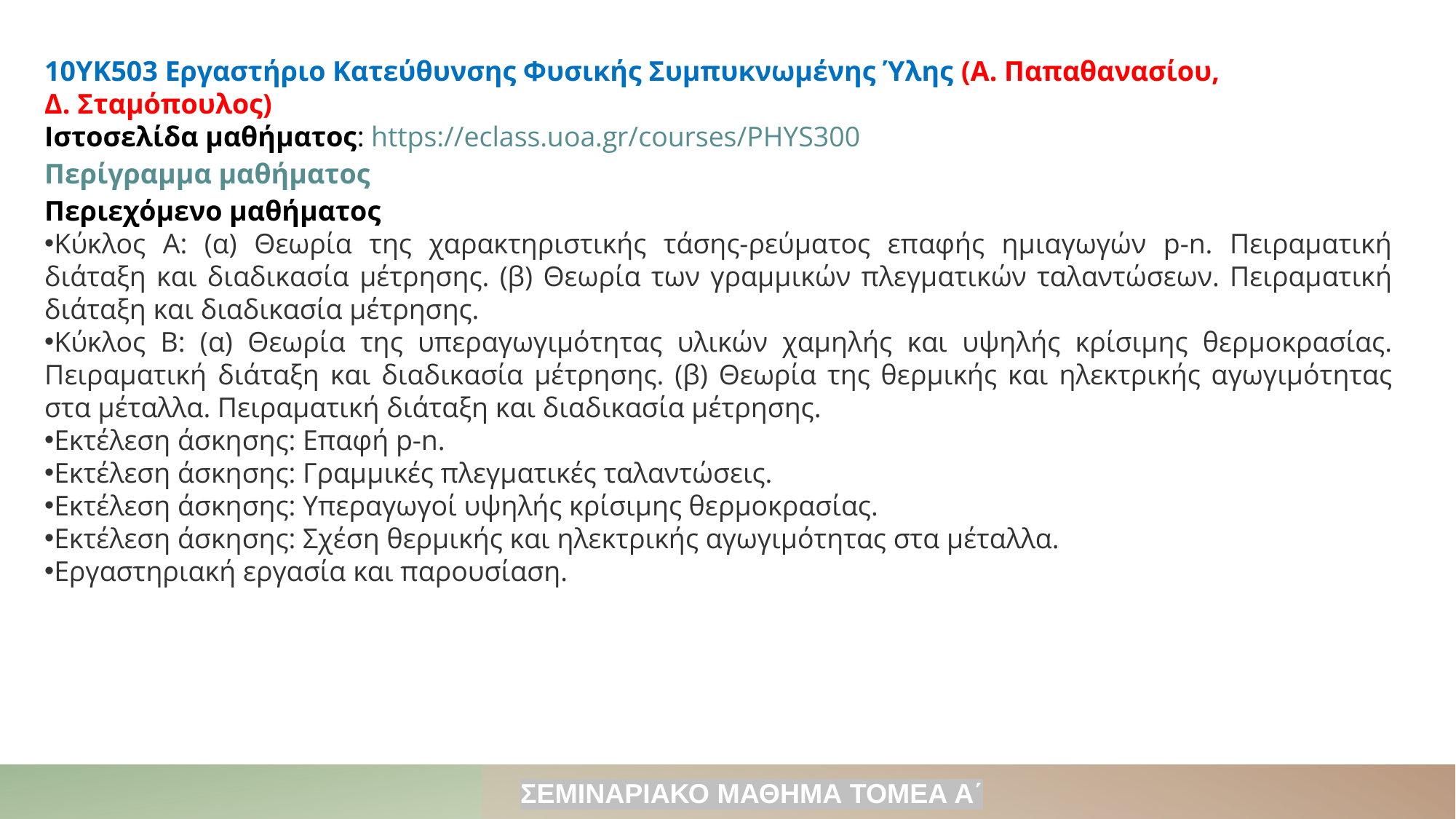

10ΥΚ503 Εργαστήριο Κατεύθυνσης Φυσικής Συμπυκνωμένης Ύλης (Α. Παπαθανασίου,
Δ. Σταμόπουλος)
Ιστοσελίδα μαθήματος: https://eclass.uoa.gr/courses/PHYS300
Περίγραμμα μαθήματος
Περιεχόμενο μαθήματος
Κύκλος Α: (α) Θεωρία της χαρακτηριστικής τάσης-ρεύματος επαφής ημιαγωγών p-n. Πειραματική διάταξη και διαδικασία μέτρησης. (β) Θεωρία των γραμμικών πλεγματικών ταλαντώσεων. Πειραματική διάταξη και διαδικασία μέτρησης.
Κύκλος Β: (α) Θεωρία της υπεραγωγιμότητας υλικών χαμηλής και υψηλής κρίσιμης θερμοκρασίας. Πειραματική διάταξη και διαδικασία μέτρησης. (β) Θεωρία της θερμικής και ηλεκτρικής αγωγιμότητας στα μέταλλα. Πειραματική διάταξη και διαδικασία μέτρησης.
Εκτέλεση άσκησης: Επαφή p-n.
Εκτέλεση άσκησης: Γραμμικές πλεγματικές ταλαντώσεις.
Εκτέλεση άσκησης: Υπεραγωγοί υψηλής κρίσιμης θερμοκρασίας.
Εκτέλεση άσκησης: Σχέση θερμικής και ηλεκτρικής αγωγιμότητας στα μέταλλα.
Εργαστηριακή εργασία και παρουσίαση.
ΣΕΜΙΝΑΡΙΑΚΟ ΜΑΘΗΜΑ ΤΟΜΕΑ Α΄